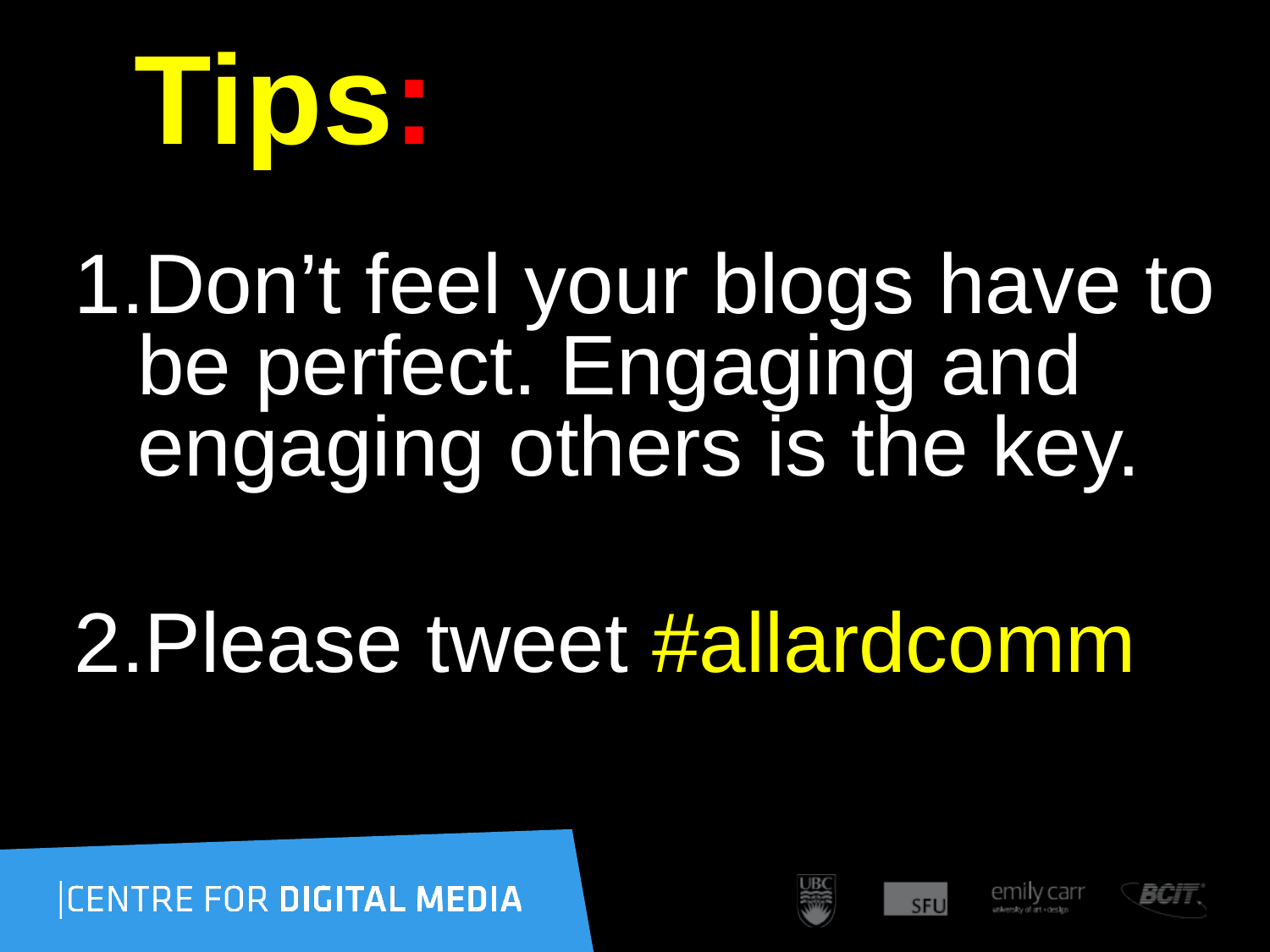

# Tips:
Don’t feel your blogs have to be perfect. Engaging and engaging others is the key.

Please tweet #allardcomm